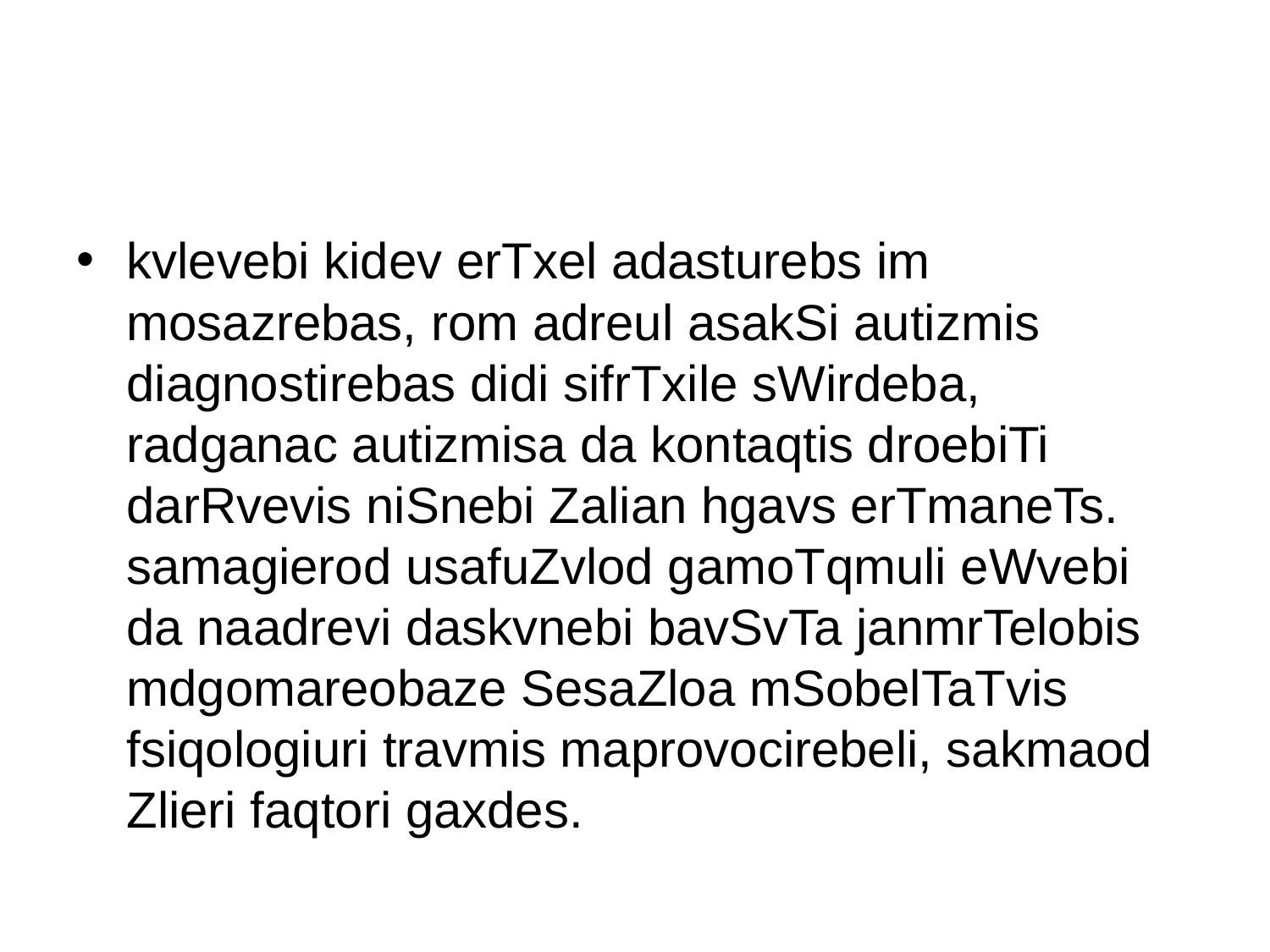

#
kvlevebi kidev erTxel adasturebs im mosazrebas, rom adreul asakSi autizmis diagnostirebas didi sifrTxile sWirdeba, radganac autizmisa da kontaqtis droebiTi darRvevis niSnebi Zalian hgavs erTmaneTs. samagierod usafuZvlod gamoTqmuli eWvebi da naadrevi daskvnebi bavSvTa janmrTelobis mdgomareobaze SesaZloa mSobelTaTvis fsiqologiuri travmis maprovocirebeli, sakmaod Zlieri faqtori gaxdes.